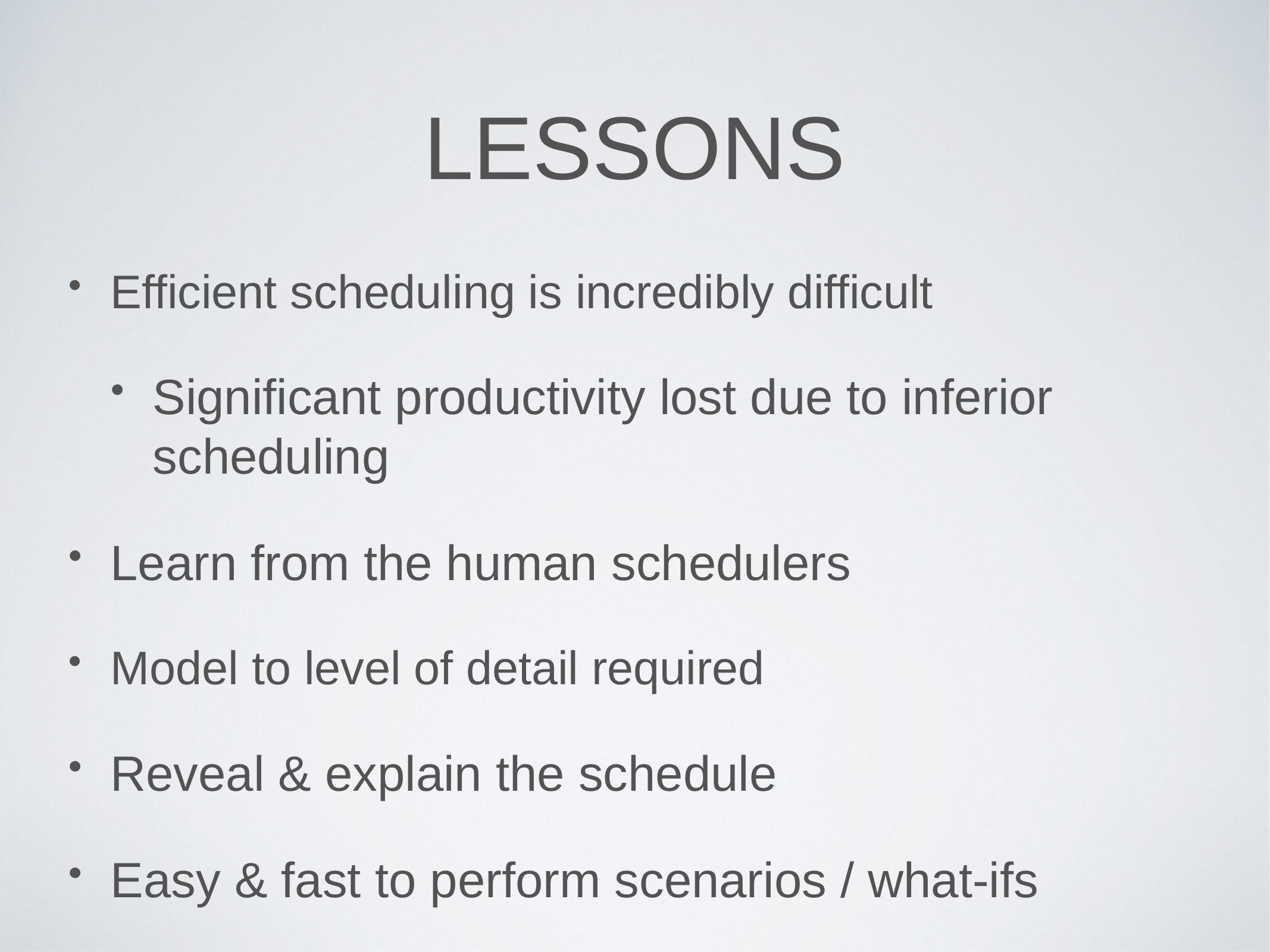

# LESSONS
Efficient scheduling is incredibly difficult
Significant productivity lost due to inferior scheduling
Learn from the human schedulers
Model to level of detail required
Reveal & explain the schedule
Easy & fast to perform scenarios / what-ifs